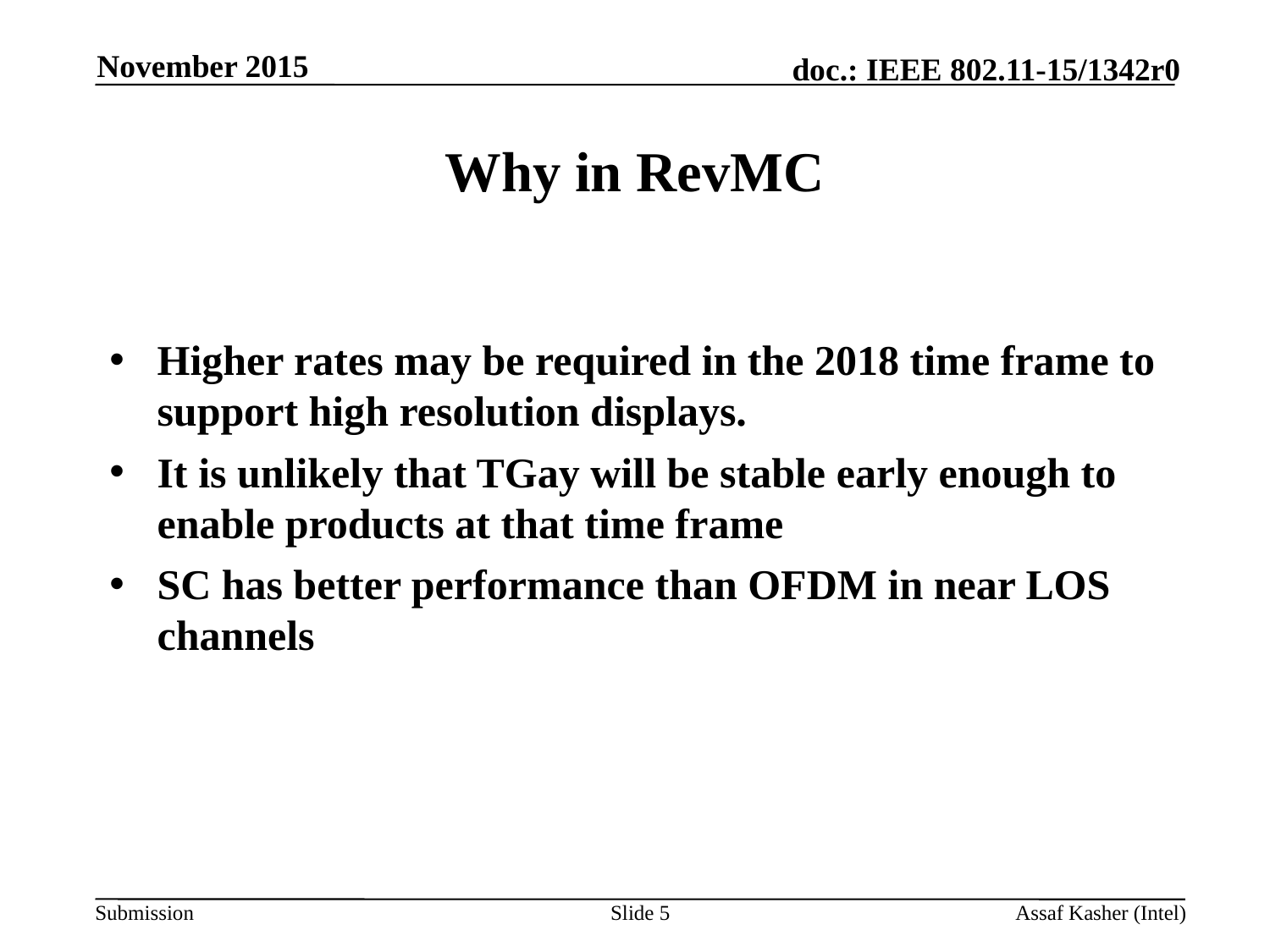

November 2015
# Why in RevMC
Higher rates may be required in the 2018 time frame to support high resolution displays.
It is unlikely that TGay will be stable early enough to enable products at that time frame
SC has better performance than OFDM in near LOS channels
5
Assaf Kasher (Intel)